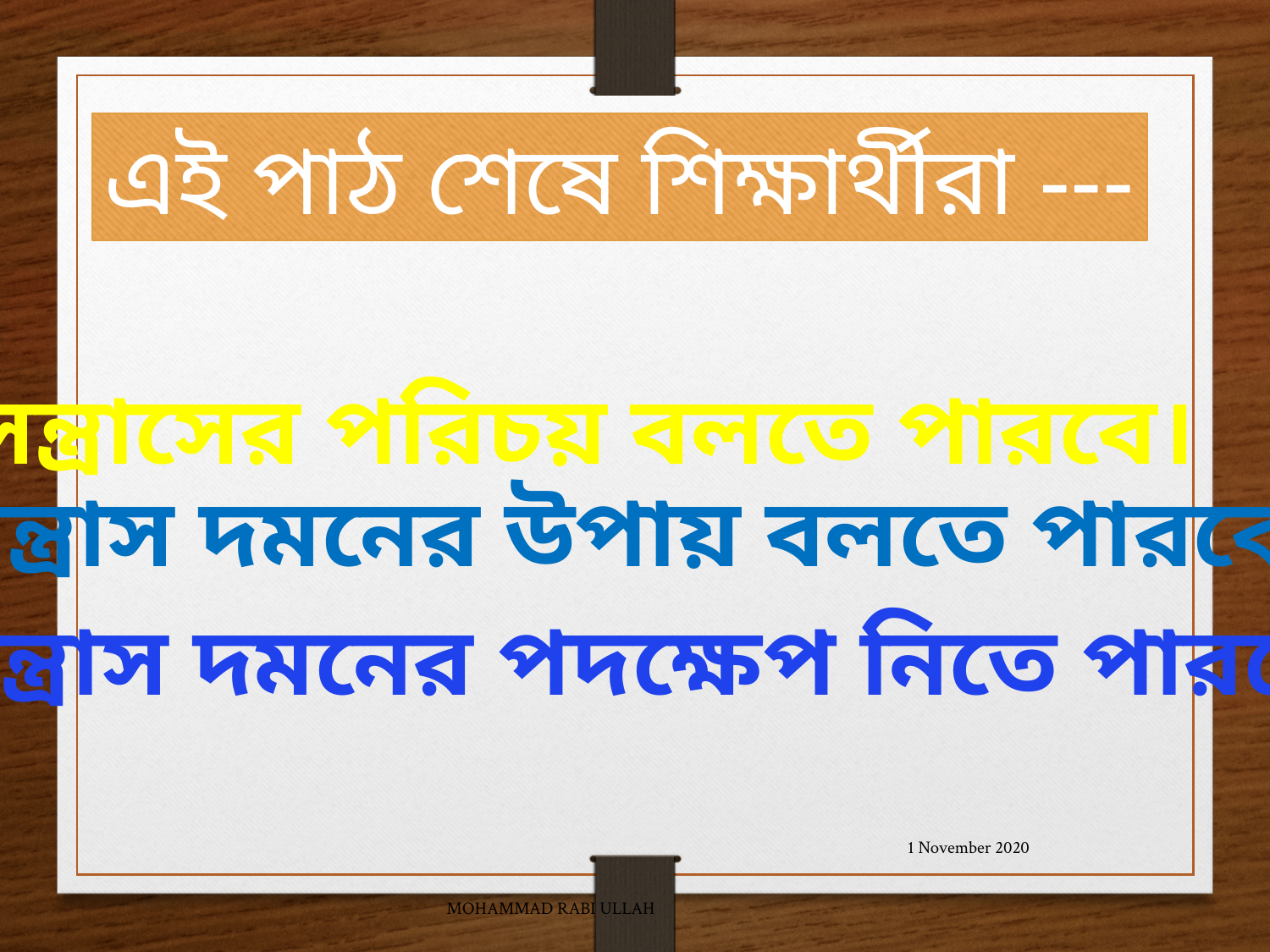

এই পাঠ শেষে শিক্ষার্থীরা ---
সন্ত্রাসের পরিচয় বলতে পারবে।
সন্ত্রাস দমনের উপায় বলতে পারবে।
সন্ত্রাস দমনের পদক্ষেপ নিতে পারবে।
1 November 2020
MOHAMMAD RABI ULLAH